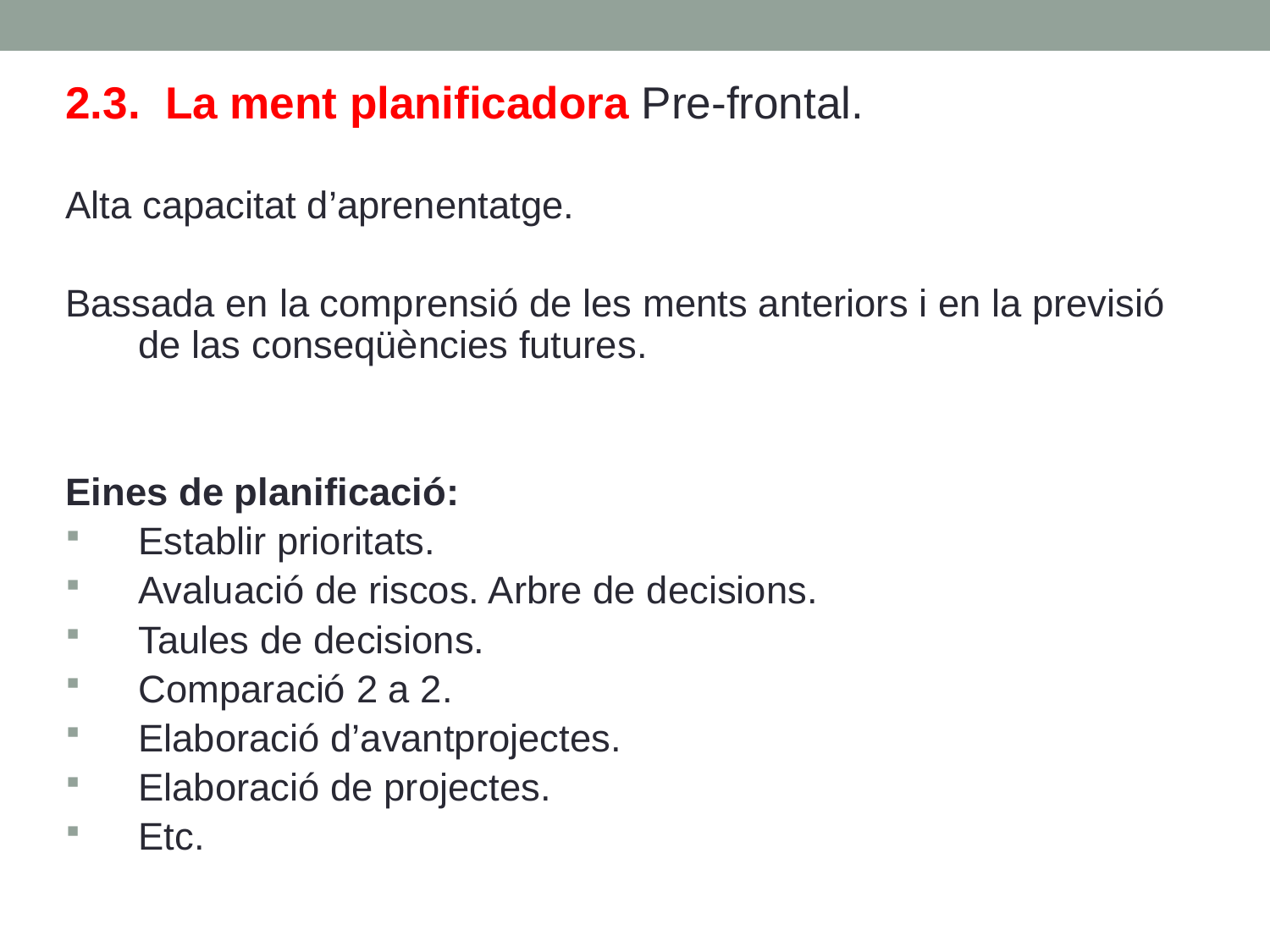

2.3.  La ment planificadora Pre-frontal.

Alta capacitat d’aprenentatge.

Bassada en la comprensió de les ments anteriors i en la previsió de las conseqüències futures.

Eines de planificació:
Establir prioritats.
Avaluació de riscos. Arbre de decisions.
Taules de decisions.
Comparació 2 a 2.
Elaboració d’avantprojectes.
Elaboració de projectes.
Etc.